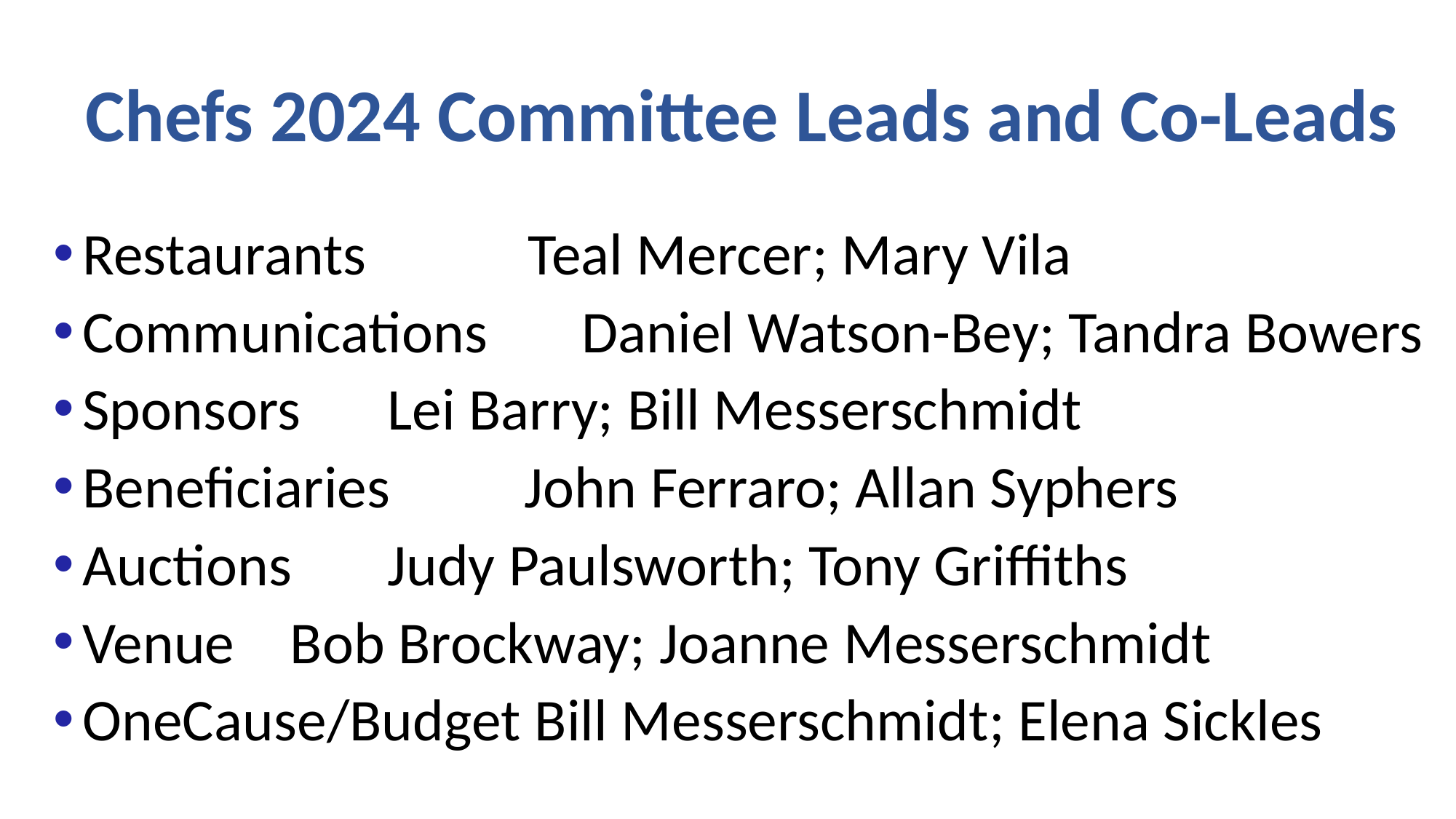

# Chefs 2024 Committee Leads and Co-Leads
Restaurants            Teal Mercer; Mary Vila
Communications	 Daniel Watson-Bey; Tandra Bowers
Sponsors		 Lei Barry; Bill Messerschmidt
Beneficiaries          John Ferraro; Allan Syphers
Auctions		 Judy Paulsworth; Tony Griffiths
Venue			 Bob Brockway; Joanne Messerschmidt
OneCause/Budget Bill Messerschmidt; Elena Sickles